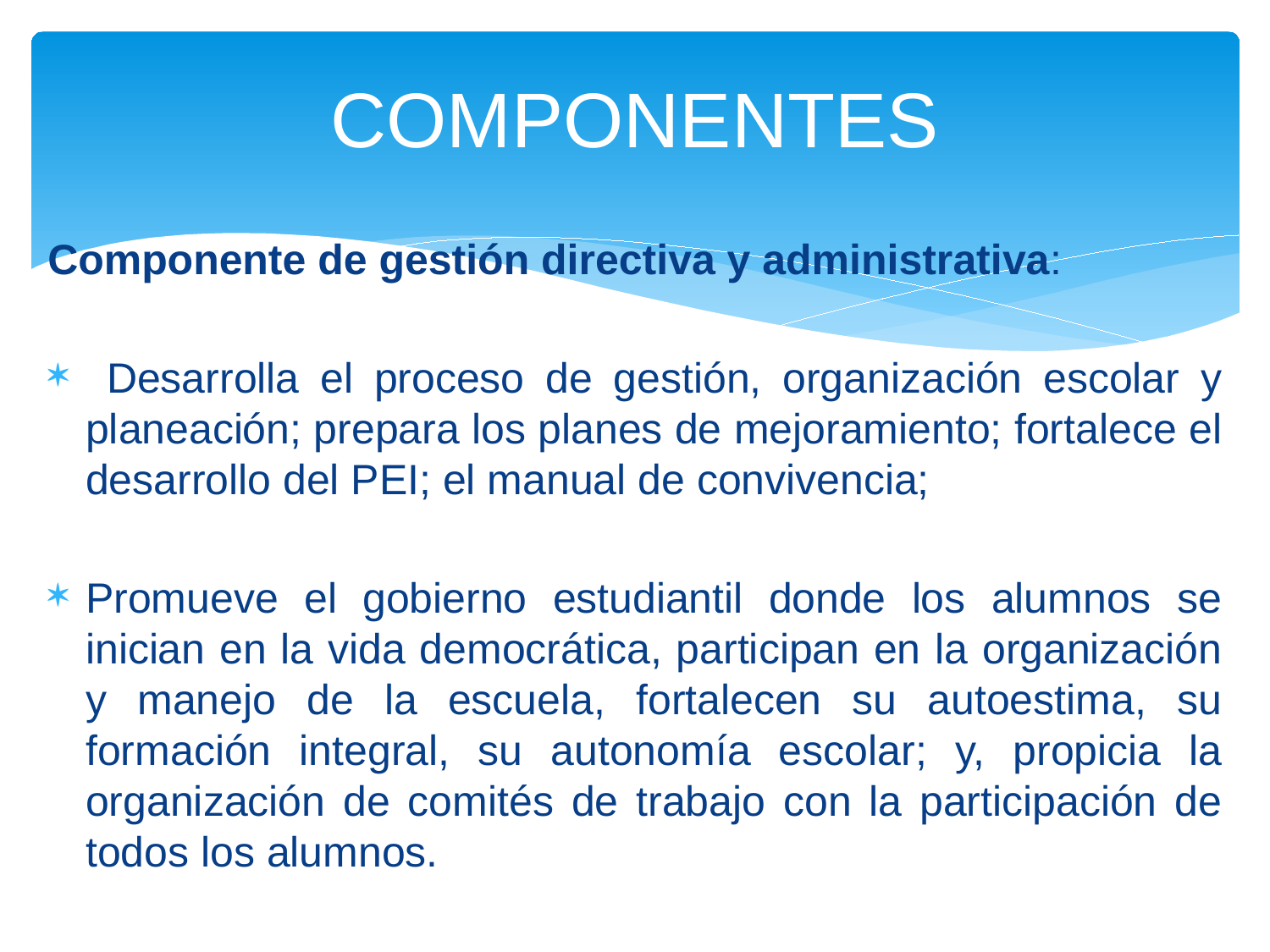

# COMPONENTES
Componente de gestión directiva y administrativa:

 Desarrolla el proceso de gestión, organización escolar y planeación; prepara los planes de mejoramiento; fortalece el desarrollo del PEI; el manual de convivencia;

Promueve el gobierno estudiantil donde los alumnos se inician en la vida democrática, participan en la organización y manejo de la escuela, fortalecen su autoestima, su formación integral, su autonomía escolar; y, propicia la organización de comités de trabajo con la participación de todos los alumnos.